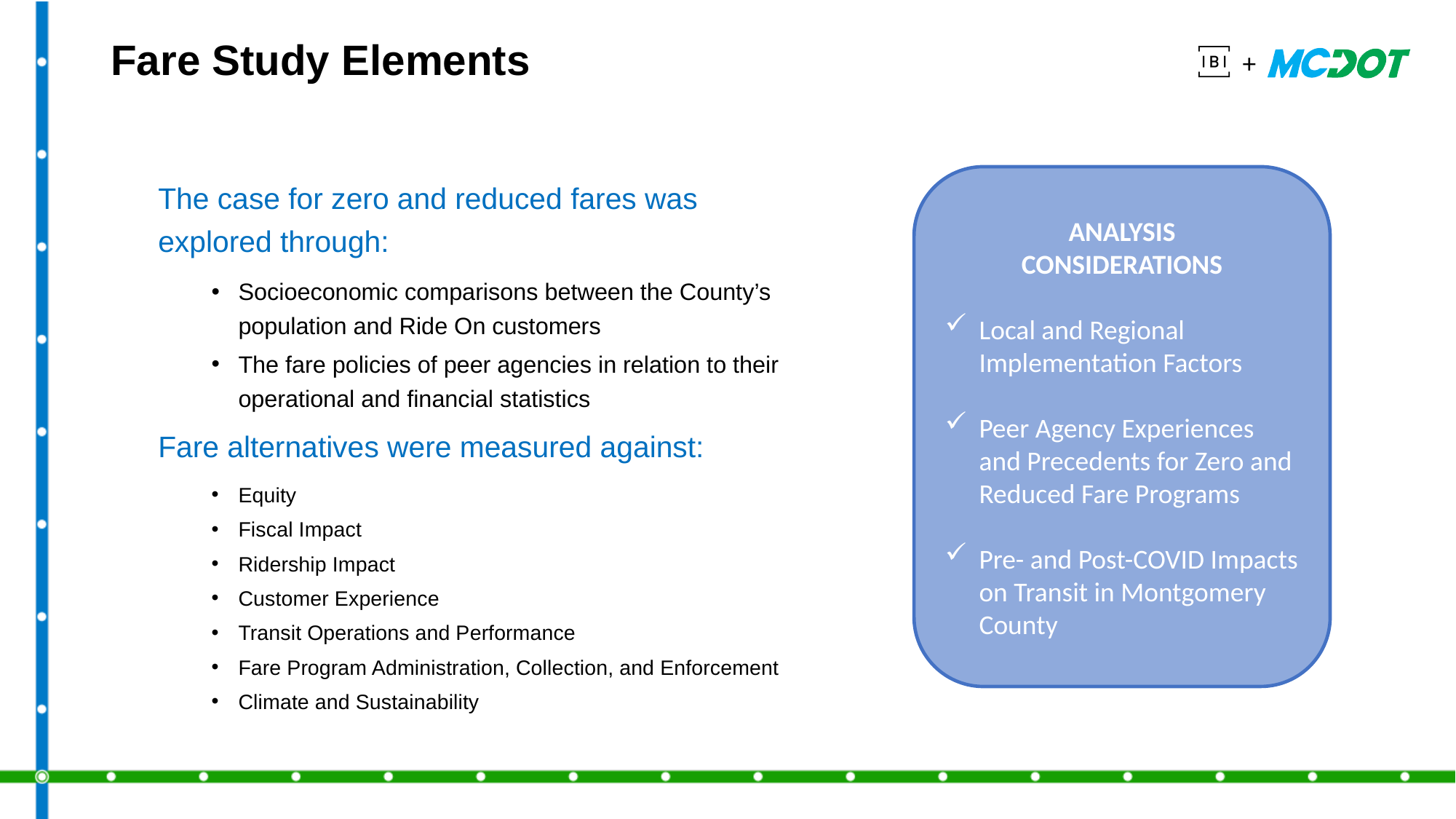

# Fare Study Elements
The case for zero and reduced fares was explored through:
Socioeconomic comparisons between the County’s population and Ride On customers
The fare policies of peer agencies in relation to their operational and financial statistics
Fare alternatives were measured against:
Equity
Fiscal Impact
Ridership Impact
Customer Experience
Transit Operations and Performance
Fare Program Administration, Collection, and Enforcement
Climate and Sustainability

ANALYSIS
CONSIDERATIONS

Local and Regional Implementation Factors

Peer Agency Experiences and Precedents for Zero and Reduced Fare Programs

Pre- and Post-COVID Impacts on Transit in Montgomery County